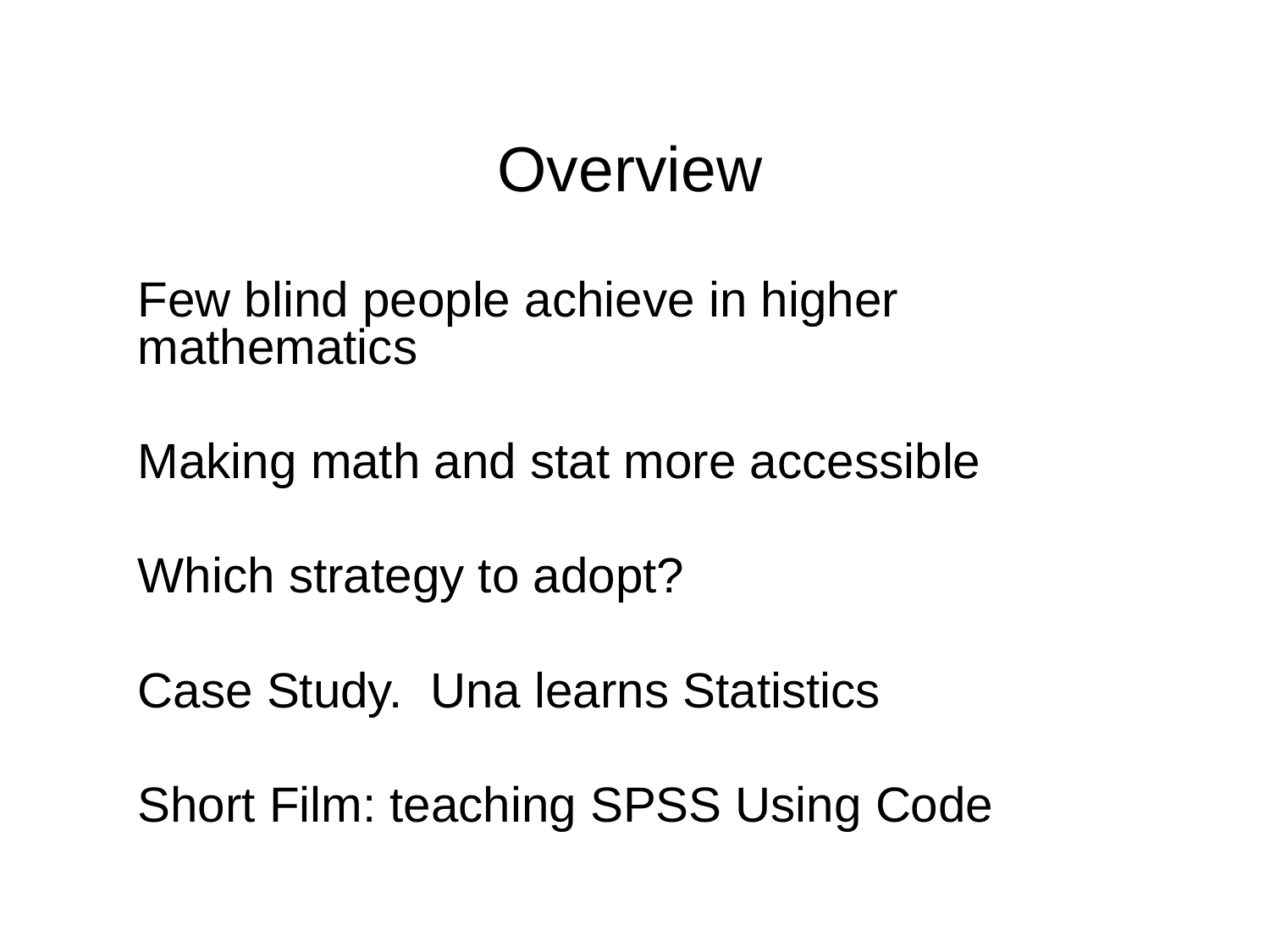

Overview

Few blind people achieve in higher mathematics

Making math and stat more accessible

Which strategy to adopt?

Case Study.  Una learns Statistics

Short Film: teaching SPSS Using Code

#